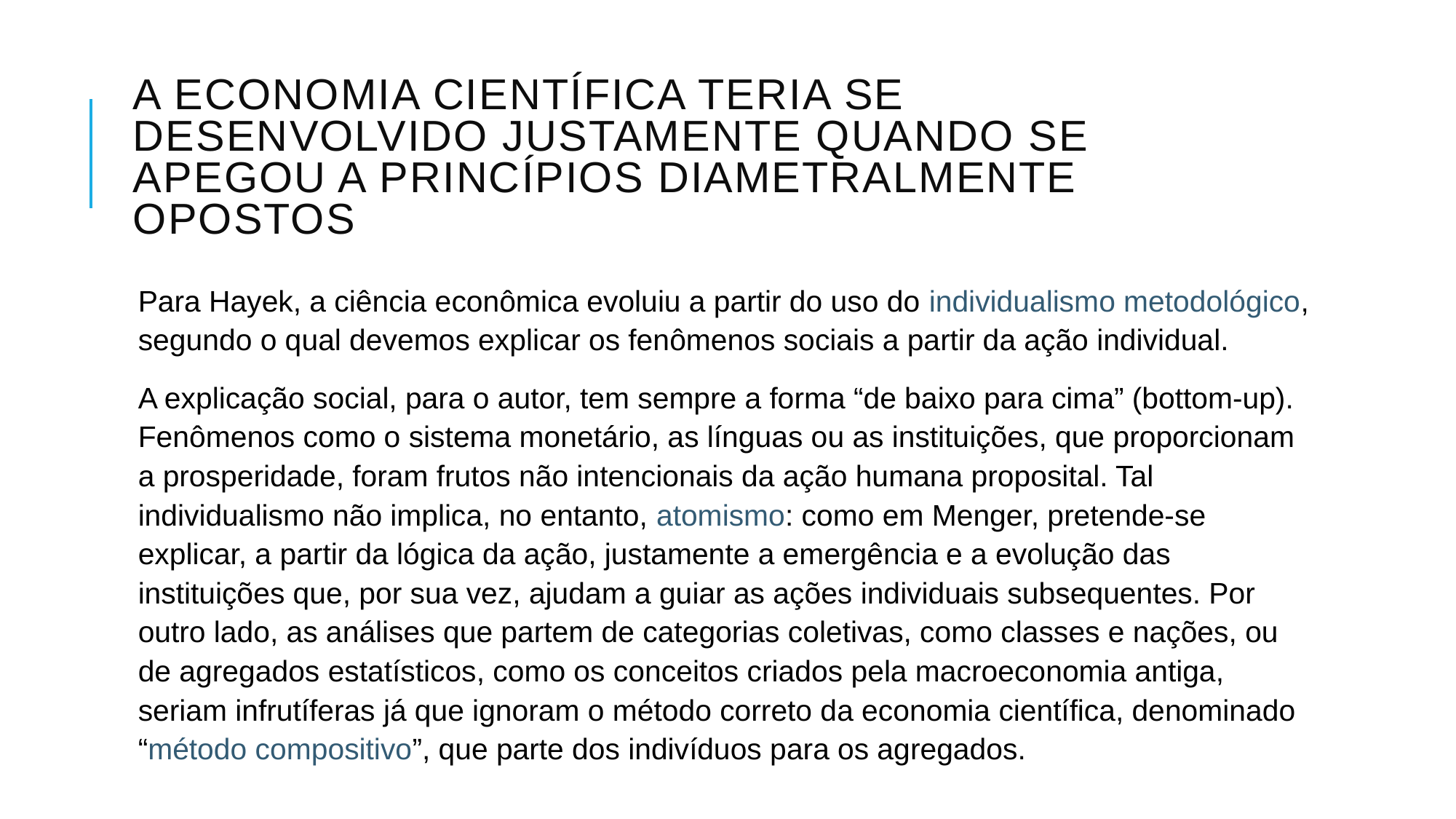

# A economia científica teria se desenvolvido justamente quando se apegou a princípios diametralmente opostos
Para Hayek, a ciência econômica evoluiu a partir do uso do individualismo metodológico, segundo o qual devemos explicar os fenômenos sociais a partir da ação individual.
A explicação social, para o autor, tem sempre a forma “de baixo para cima” (bottom-up). Fenômenos como o sistema monetário, as línguas ou as instituições, que proporcionam a prosperidade, foram frutos não intencionais da ação humana proposital. Tal individualismo não implica, no entanto, atomismo: como em Menger, pretende-se explicar, a partir da lógica da ação, justamente a emergência e a evolução das instituições que, por sua vez, ajudam a guiar as ações individuais subsequentes. Por outro lado, as análises que partem de categorias coletivas, como classes e nações, ou de agregados estatísticos, como os conceitos criados pela macroeconomia antiga, seriam infrutíferas já que ignoram o método correto da economia científica, denominado “método compositivo”, que parte dos indivíduos para os agregados.